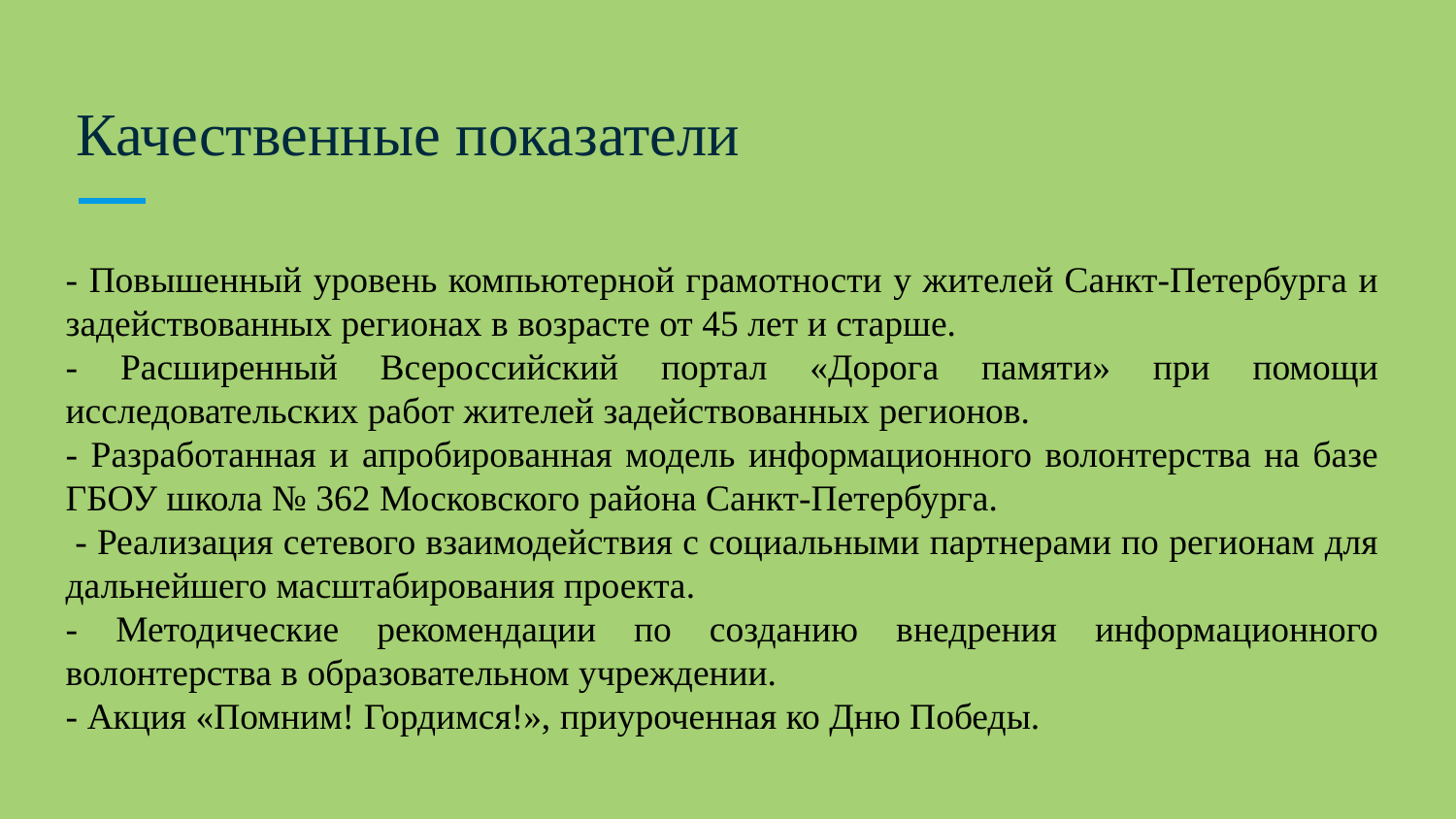

# Качественные показатели
- Повышенный уровень компьютерной грамотности у жителей Санкт-Петербурга и задействованных регионах в возрасте от 45 лет и старше.
- Расширенный Всероссийский портал «Дорога памяти» при помощи исследовательских работ жителей задействованных регионов.
- Разработанная и апробированная модель информационного волонтерства на базе ГБОУ школа № 362 Московского района Санкт-Петербурга.
 - Реализация сетевого взаимодействия с социальными партнерами по регионам для дальнейшего масштабирования проекта.
- Методические рекомендации по созданию внедрения информационного волонтерства в образовательном учреждении.
- Акция «Помним! Гордимся!», приуроченная ко Дню Победы.